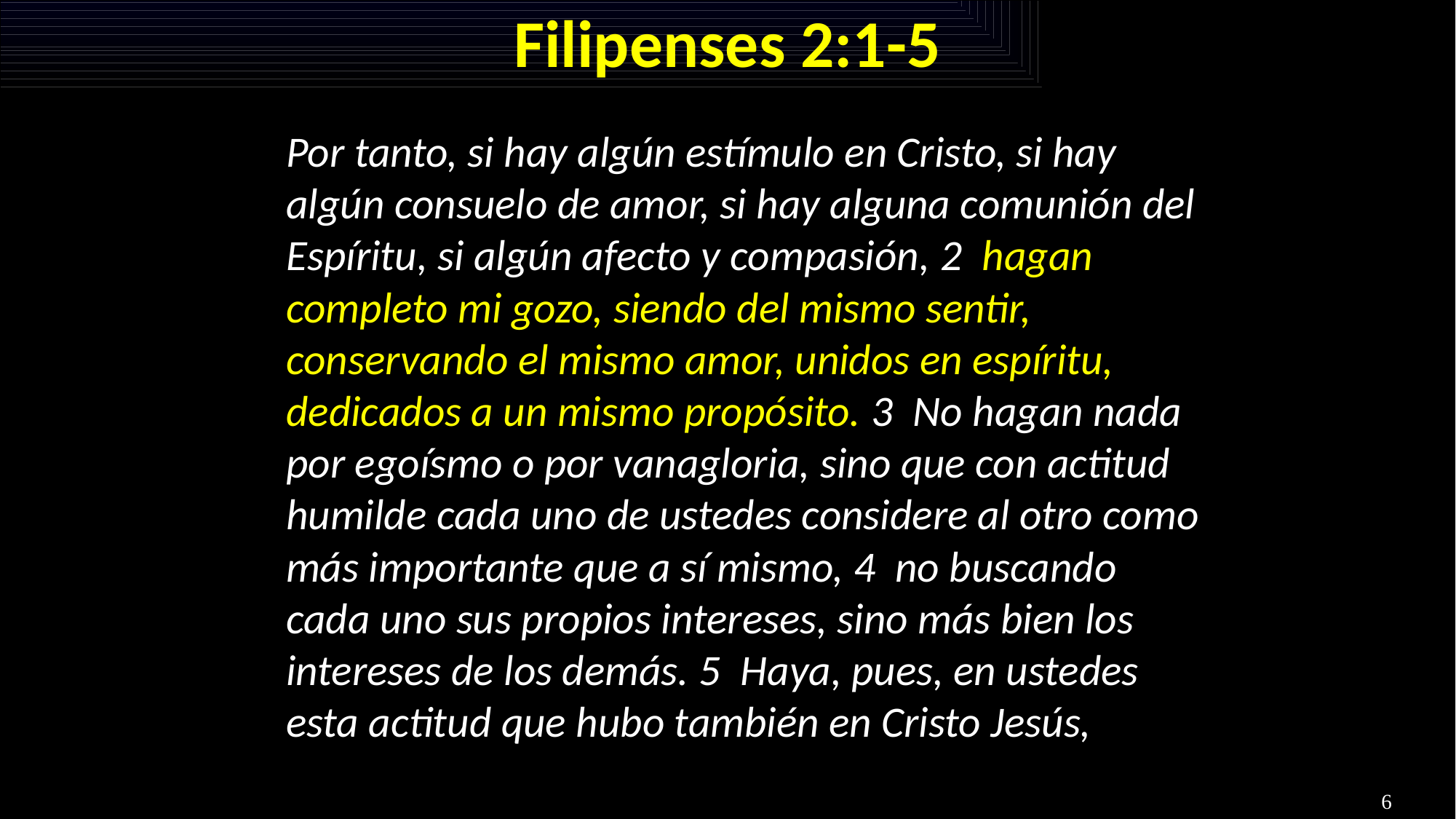

# Filipenses 2:1-5
Por tanto, si hay algún estímulo en Cristo, si hay algún consuelo de amor, si hay alguna comunión del Espíritu, si algún afecto y compasión, 2  hagan completo mi gozo, siendo del mismo sentir, conservando el mismo amor, unidos en espíritu, dedicados a un mismo propósito. 3  No hagan nada por egoísmo o por vanagloria, sino que con actitud humilde cada uno de ustedes considere al otro como más importante que a sí mismo, 4  no buscando cada uno sus propios intereses, sino más bien los intereses de los demás. 5  Haya, pues, en ustedes esta actitud que hubo también en Cristo Jesús,
6